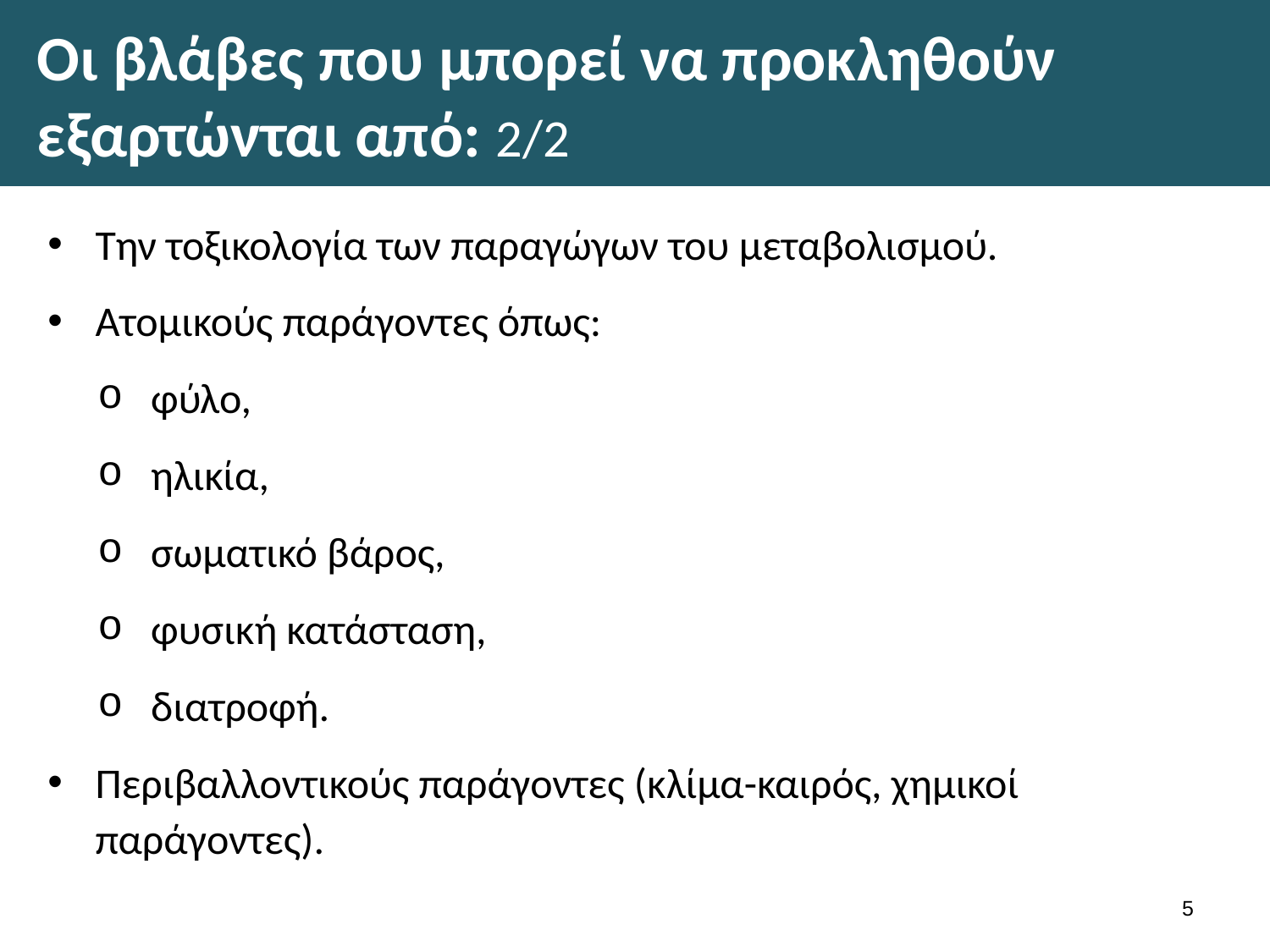

# Οι βλάβες που μπορεί να προκληθούν εξαρτώνται από: 2/2
Την τοξικολογία των παραγώγων του μεταβολισμού.
Ατομικούς παράγοντες όπως:
φύλο,
ηλικία,
σωματικό βάρος,
φυσική κατάσταση,
διατροφή.
Περιβαλλοντικούς παράγοντες (κλίμα-καιρός, χημικοί παράγοντες).
5